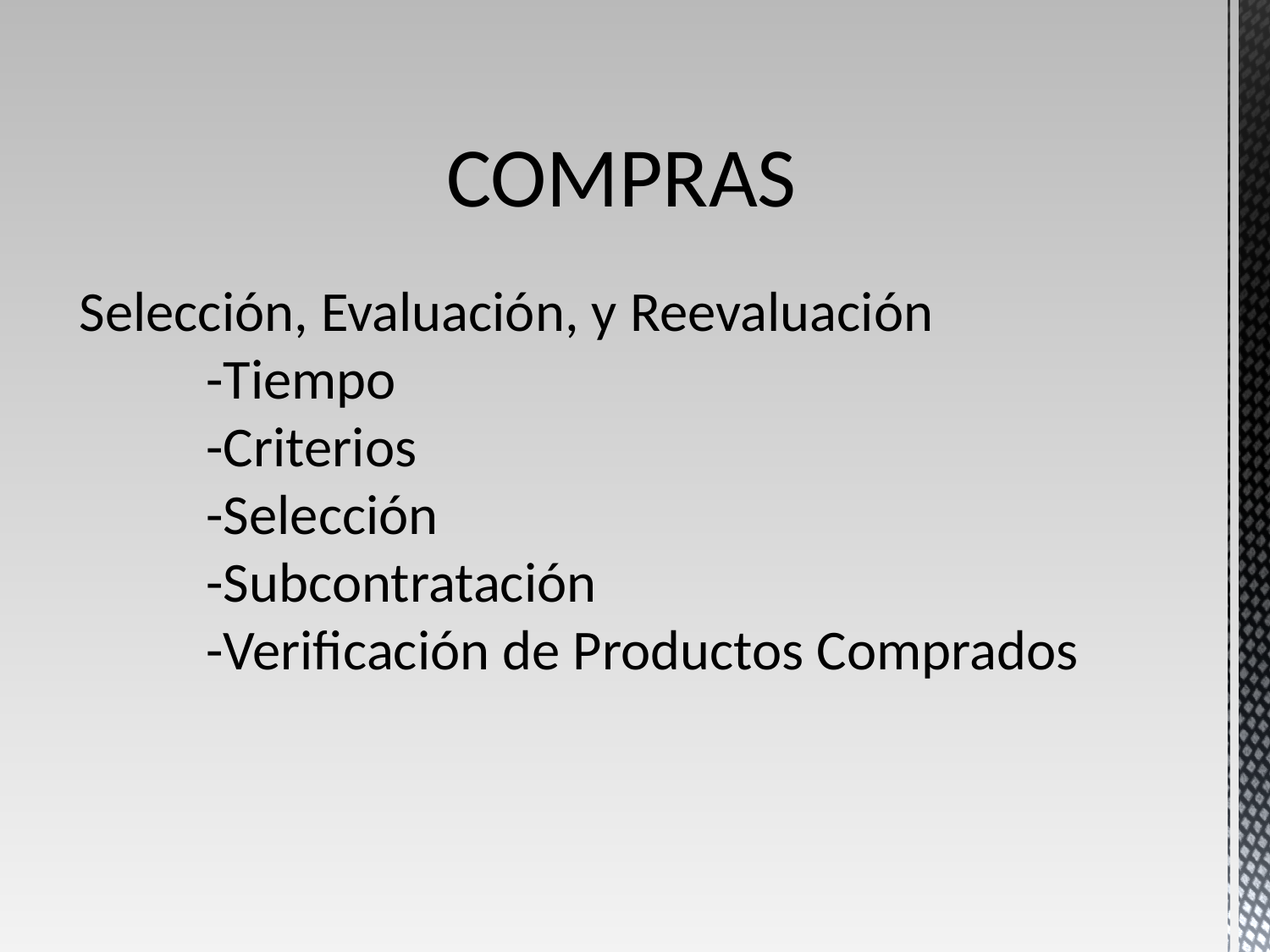

COMPRAS

Selección, Evaluación, y Reevaluación
	-Tiempo
	-Criterios
	-Selección
	-Subcontratación
	-Verificación de Productos Comprados